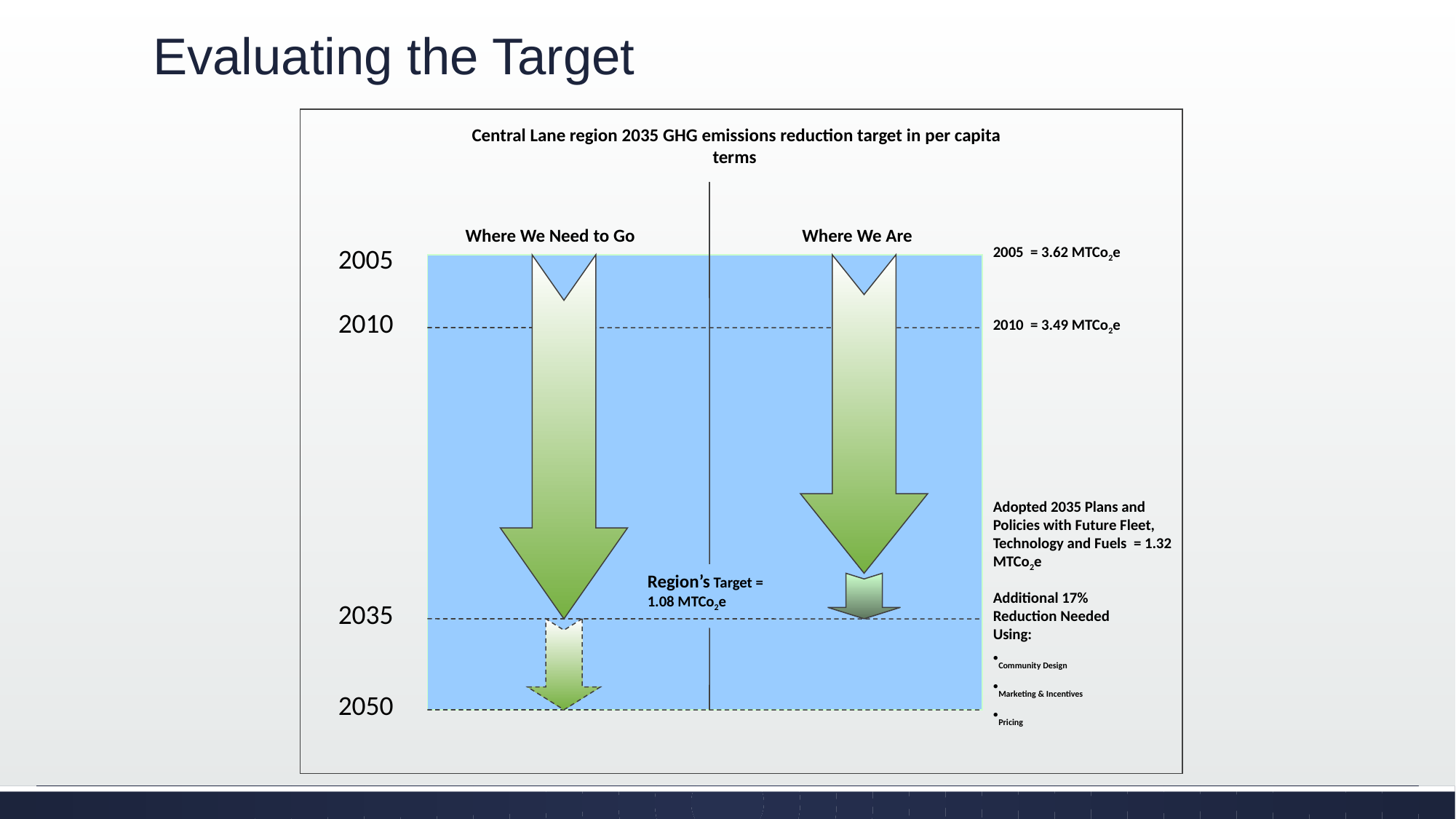

# Evaluating the Target

Central Lane region 2035 GHG emissions reduction target in per capita terms

Where We Need to Go
Where We Are
2005
2005  = 3.62 MTCo2e

2010
2010  = 3.49 MTCo2e

Adopted 2035 Plans and Policies with Future Fleet, Technology and Fuels  = 1.32 MTCo2e

Region’s Target = 1.08 MTCo2e
Additional 17% Reduction Needed Using:
Community Design
Marketing & Incentives
Pricing
2035

2050